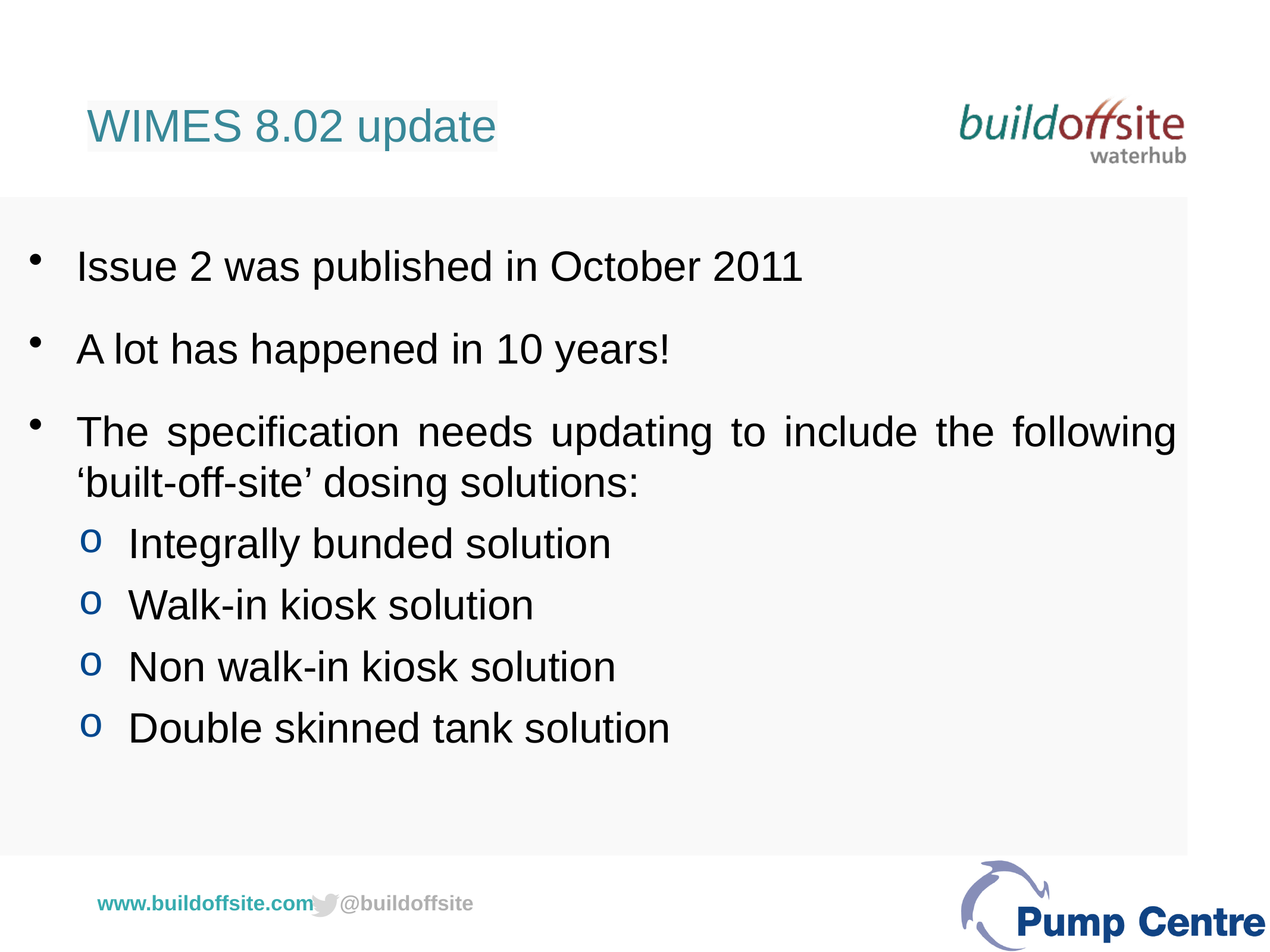

WIMES 8.02 – Phase 1 Review
# WIMES 8.02 update

Issue 2 was published in October 2011
A lot has happened in 10 years!
The specification needs updating to include the following ‘built-off-site’ dosing solutions:
Integrally bunded solution
Walk-in kiosk solution
Non walk-in kiosk solution
Double skinned tank solution